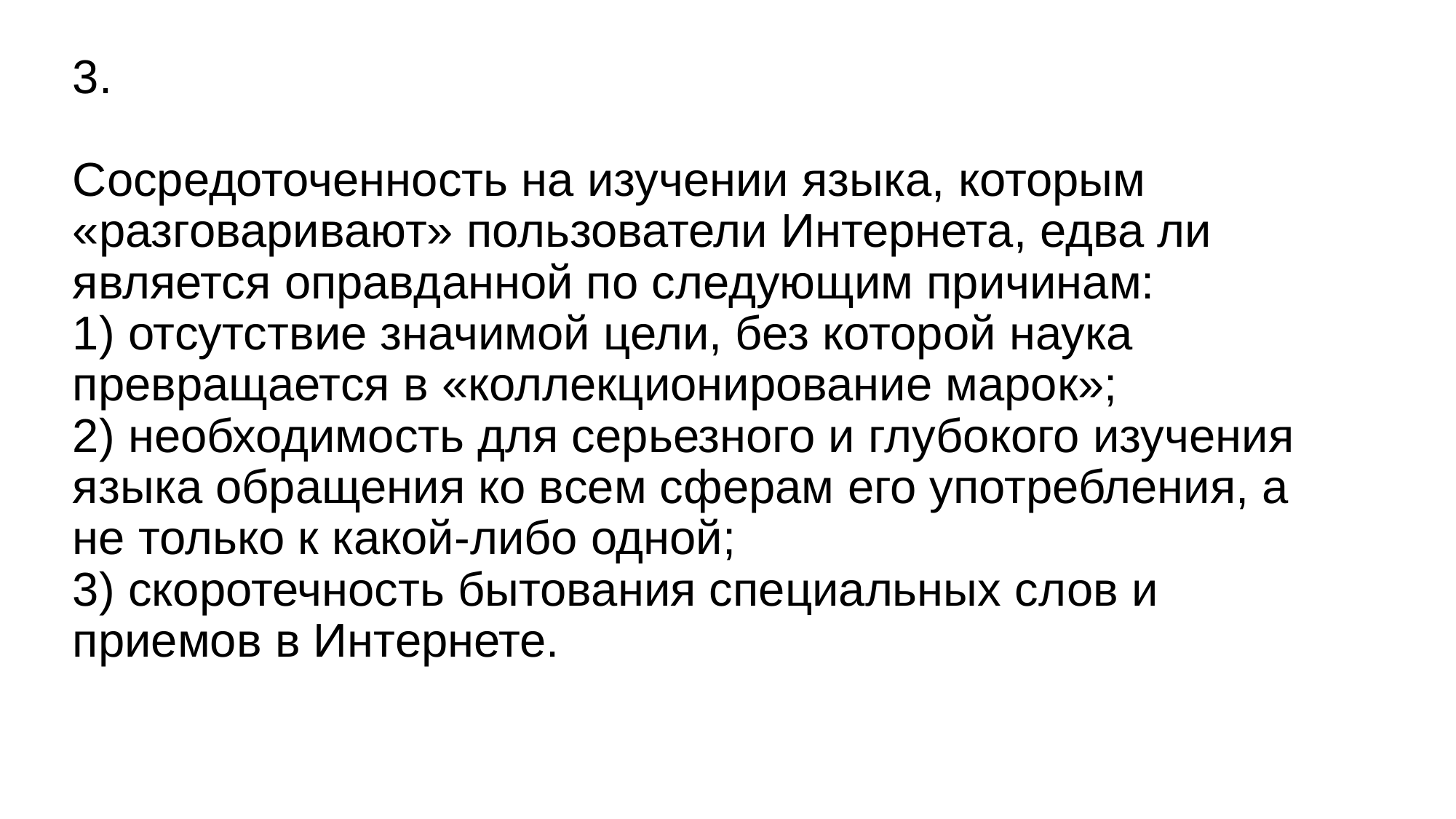

# 3. Сосредоточенность на изучении языка, которым «разговаривают» пользователи Интернета, едва ли является оправданной по следующим причинам: 1) отсутствие значимой цели, без которой наука превращается в «коллекционирование марок»; 2) необходимость для серьезного и глубокого изучения языка обращения ко всем сферам его употребления, а не только к какой-либо одной; 3) скоротечность бытования специальных слов и приемов в Интернете.